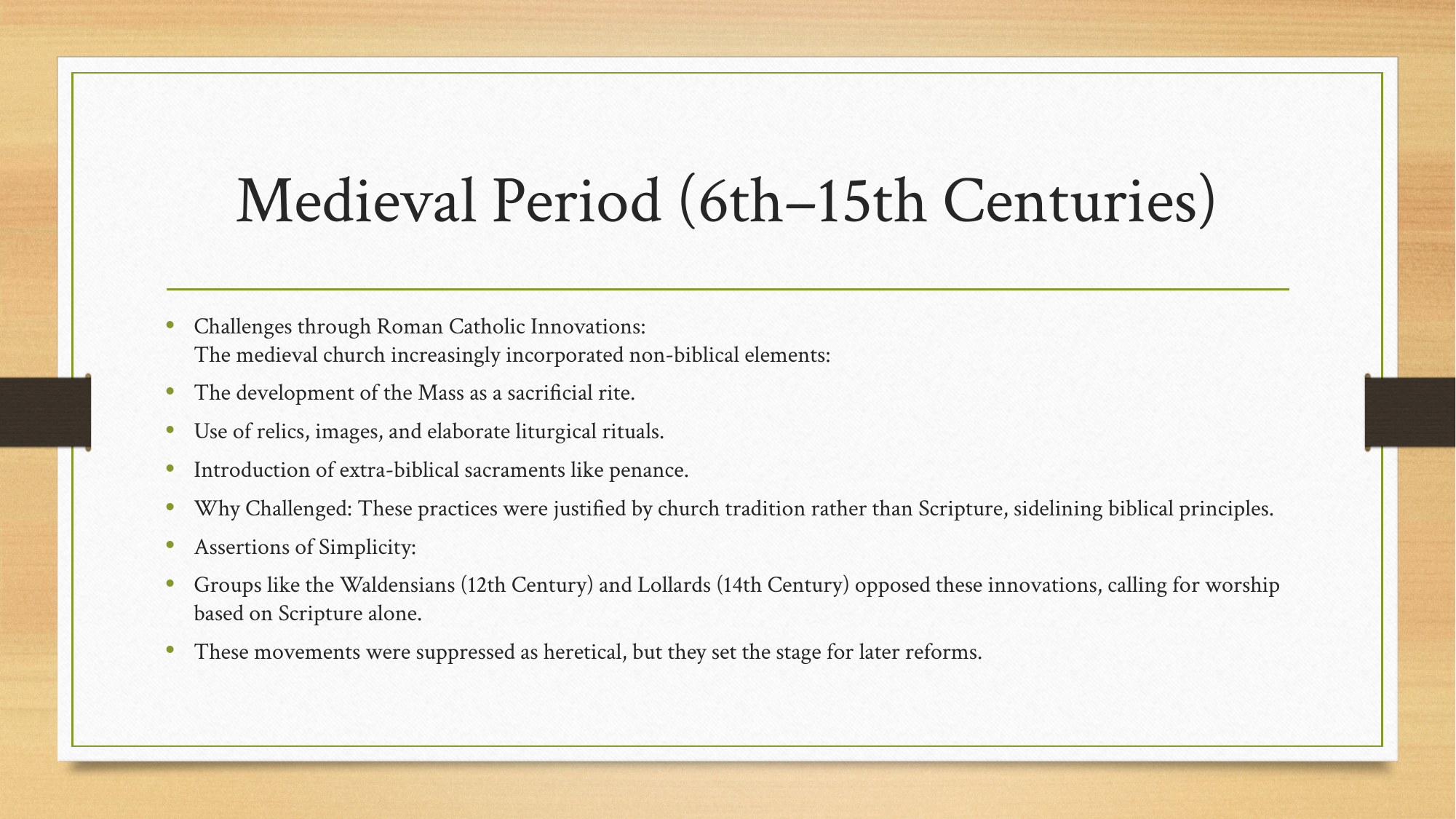

# Medieval Period (6th–15th Centuries)
Challenges through Roman Catholic Innovations:
The medieval church increasingly incorporated non-biblical elements:
The development of the Mass as a sacrificial rite.
Use of relics, images, and elaborate liturgical rituals.
Introduction of extra-biblical sacraments like penance.
Why Challenged: These practices were justified by church tradition rather than Scripture, sidelining biblical principles.
Assertions of Simplicity:
Groups like the Waldensians (12th Century) and Lollards (14th Century) opposed these innovations, calling for worship based on Scripture alone.
These movements were suppressed as heretical, but they set the stage for later reforms.